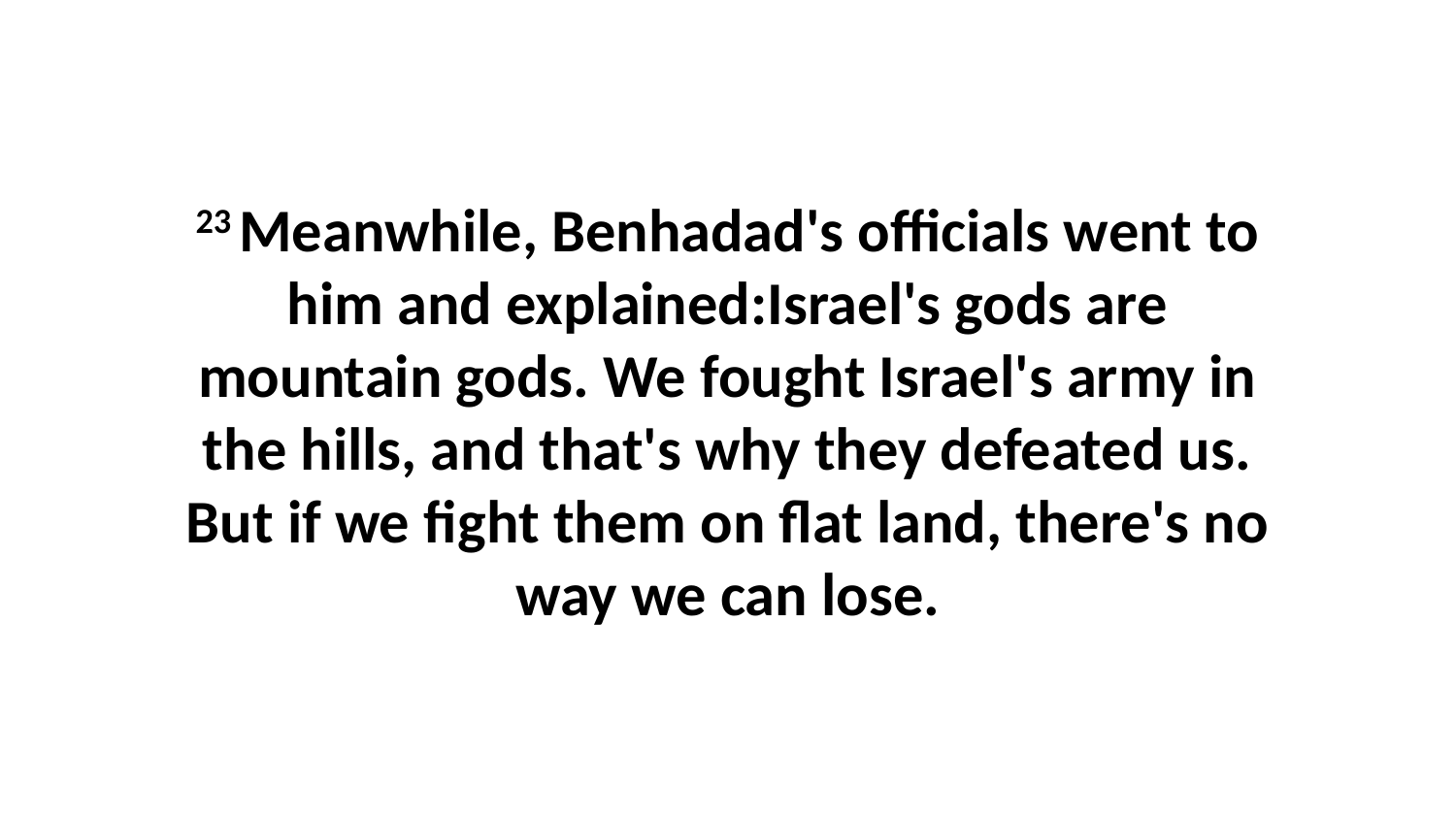

23 Meanwhile, Benhadad's officials went to him and explained:Israel's gods are mountain gods. We fought Israel's army in the hills, and that's why they defeated us. But if we fight them on flat land, there's no way we can lose.